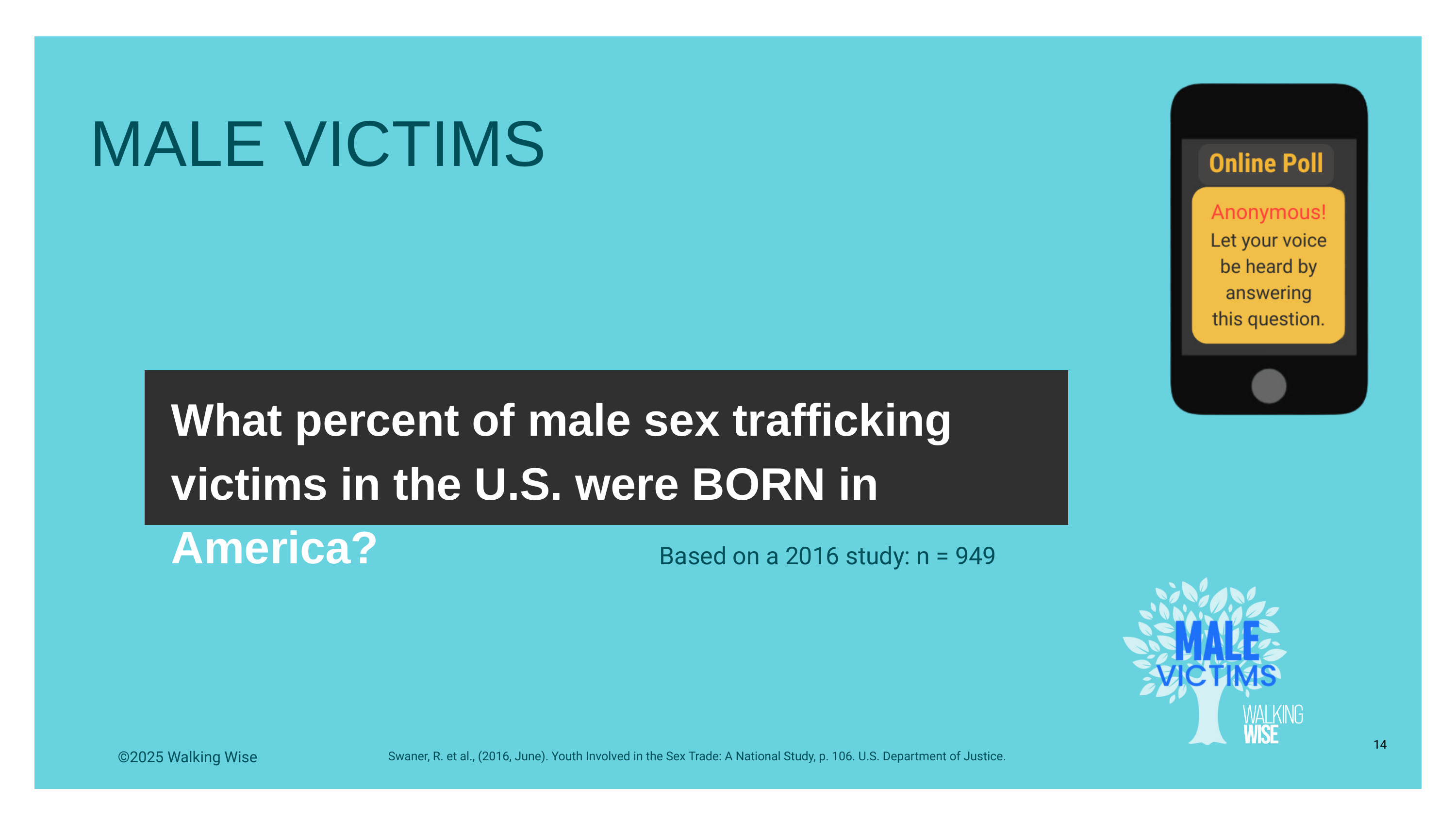

MALE VICTIMS

What percent of male sex trafficking victims in the U.S. were BORN in America?

Based on a 2016 study: n = 949

14
©2025 Walking Wise
Swaner, R. et al., (2016, June). Youth Involved in the Sex Trade: A National Study, p. 106. U.S. Department of Justice.